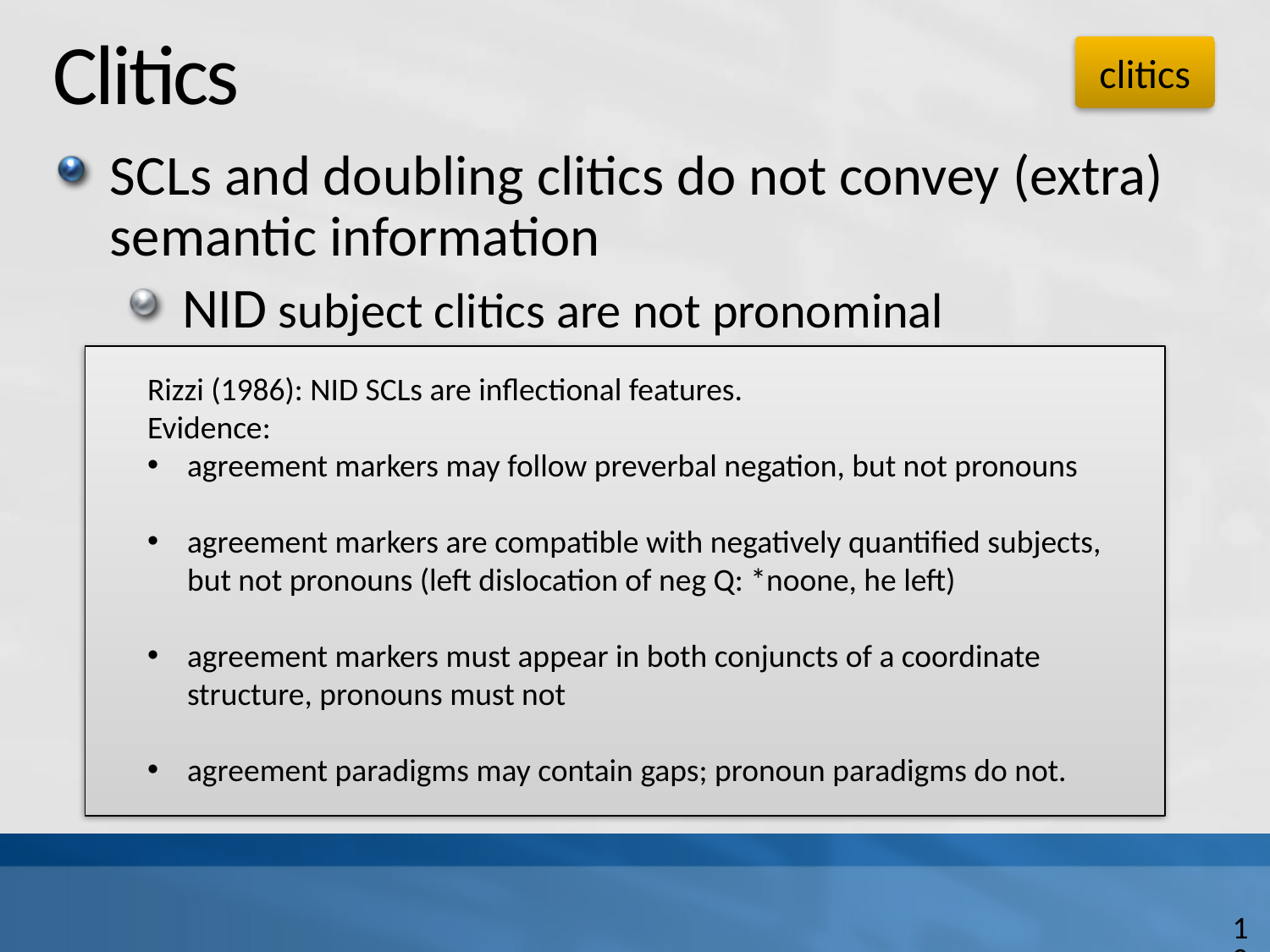

# Clitics
clitics
SCLs and doubling clitics do not convey (extra) semantic information
NID subject clitics are not pronominal

Rizzi (1986): NID SCLs are inflectional features.
Evidence:
agreement markers may follow preverbal negation, but not pronouns

agreement markers are compatible with negatively quantified subjects, but not pronouns (left dislocation of neg Q: *noone, he left)

agreement markers must appear in both conjuncts of a coordinate structure, pronouns must not

agreement paradigms may contain gaps; pronoun paradigms do not.

10